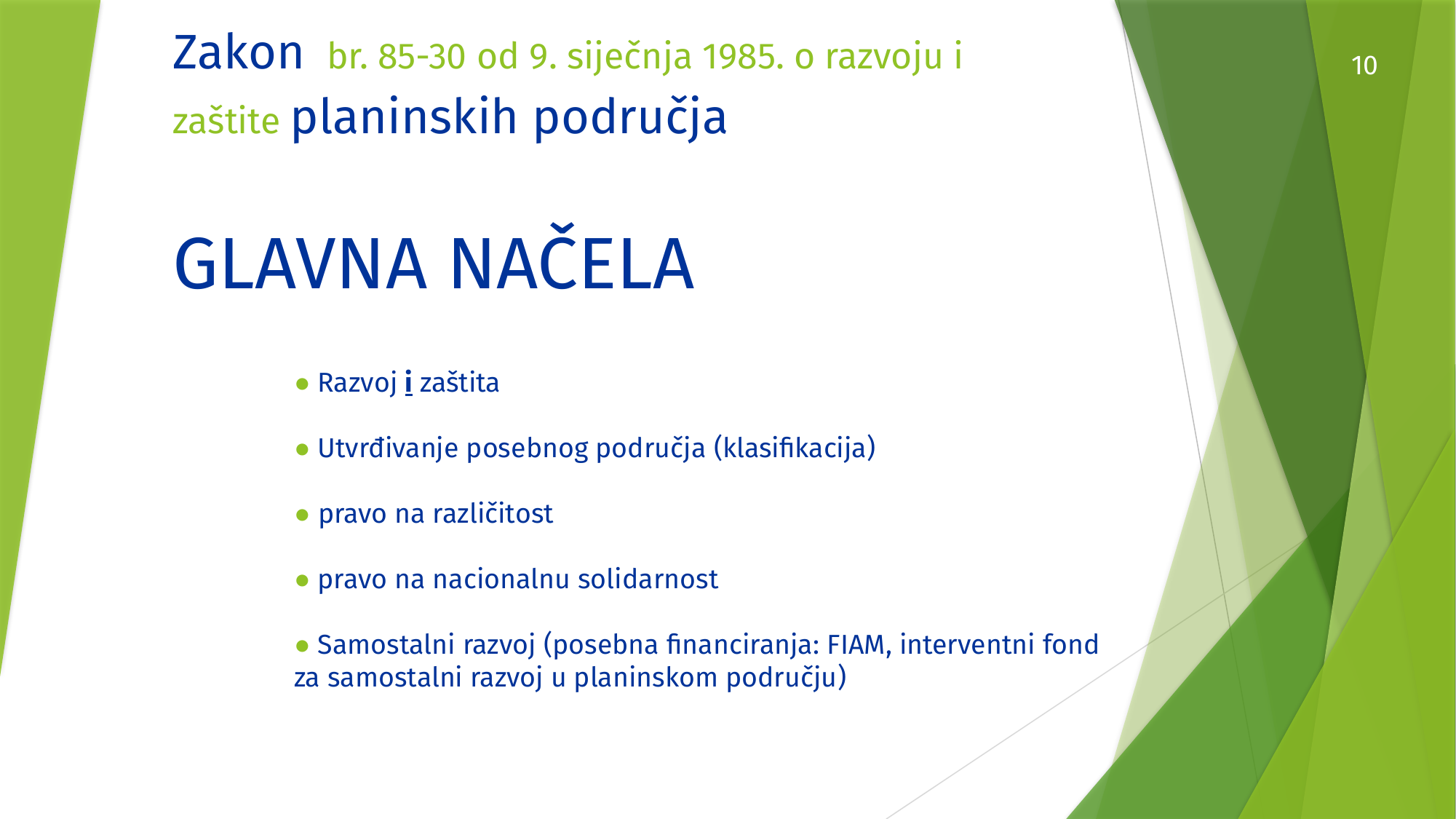

10
# Zakon br. 85-30 od 9. siječnja 1985. o razvoju i zaštite planinskih područja
GLAVNA NAČELA

● Razvoj i zaštita

● Utvrđivanje posebnog područja (klasifikacija)

● pravo na različitost

● pravo na nacionalnu solidarnost

● Samostalni razvoj (posebna financiranja: FIAM, interventni fond za samostalni razvoj u planinskom području)